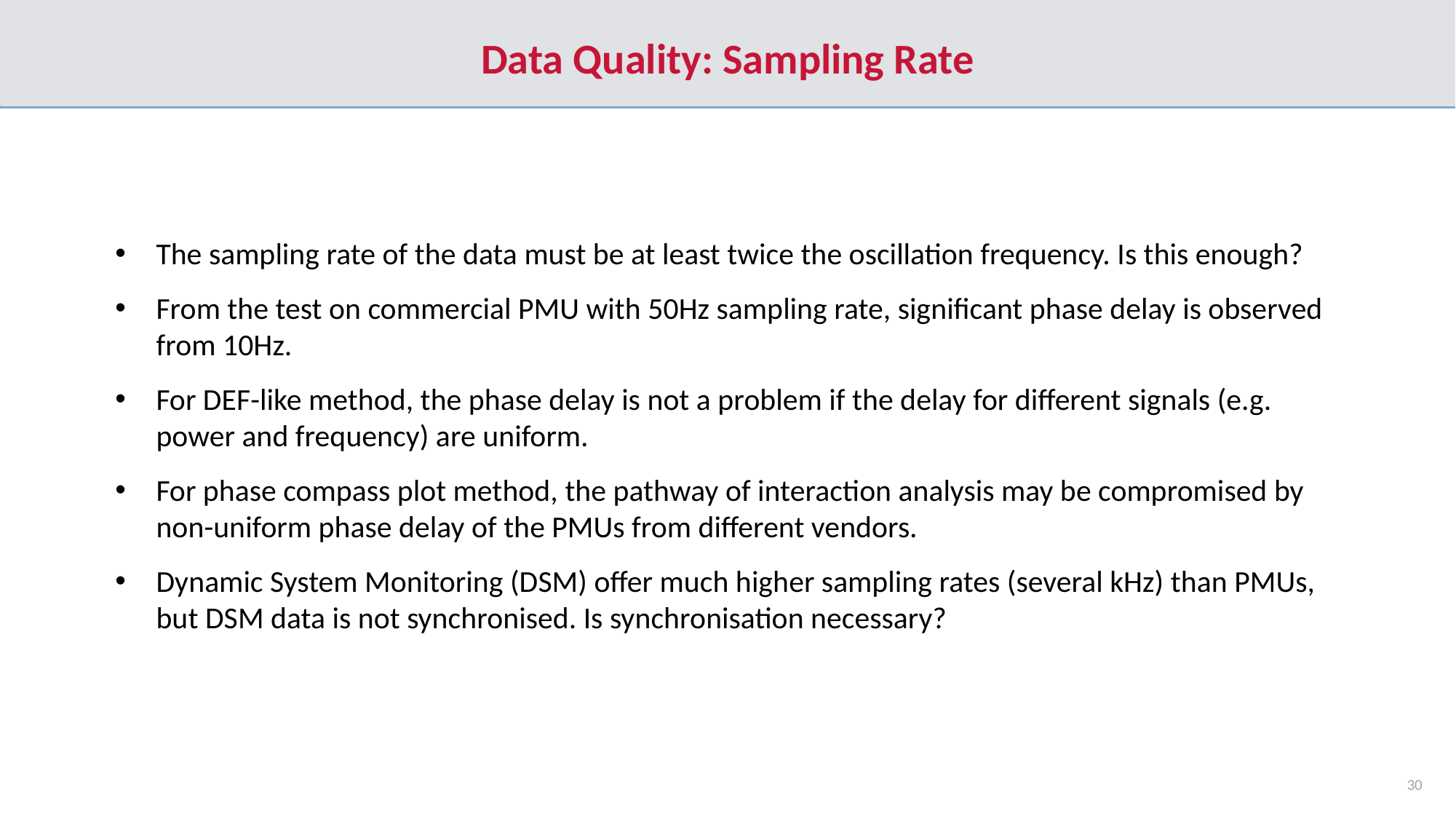

# Data Quality: Sampling Rate
The sampling rate of the data must be at least twice the oscillation frequency. Is this enough?
From the test on commercial PMU with 50Hz sampling rate, significant phase delay is observed from 10Hz.
For DEF-like method, the phase delay is not a problem if the delay for different signals (e.g. power and frequency) are uniform.
For phase compass plot method, the pathway of interaction analysis may be compromised by non-uniform phase delay of the PMUs from different vendors.
Dynamic System Monitoring (DSM) offer much higher sampling rates (several kHz) than PMUs, but DSM data is not synchronised. Is synchronisation necessary?
30